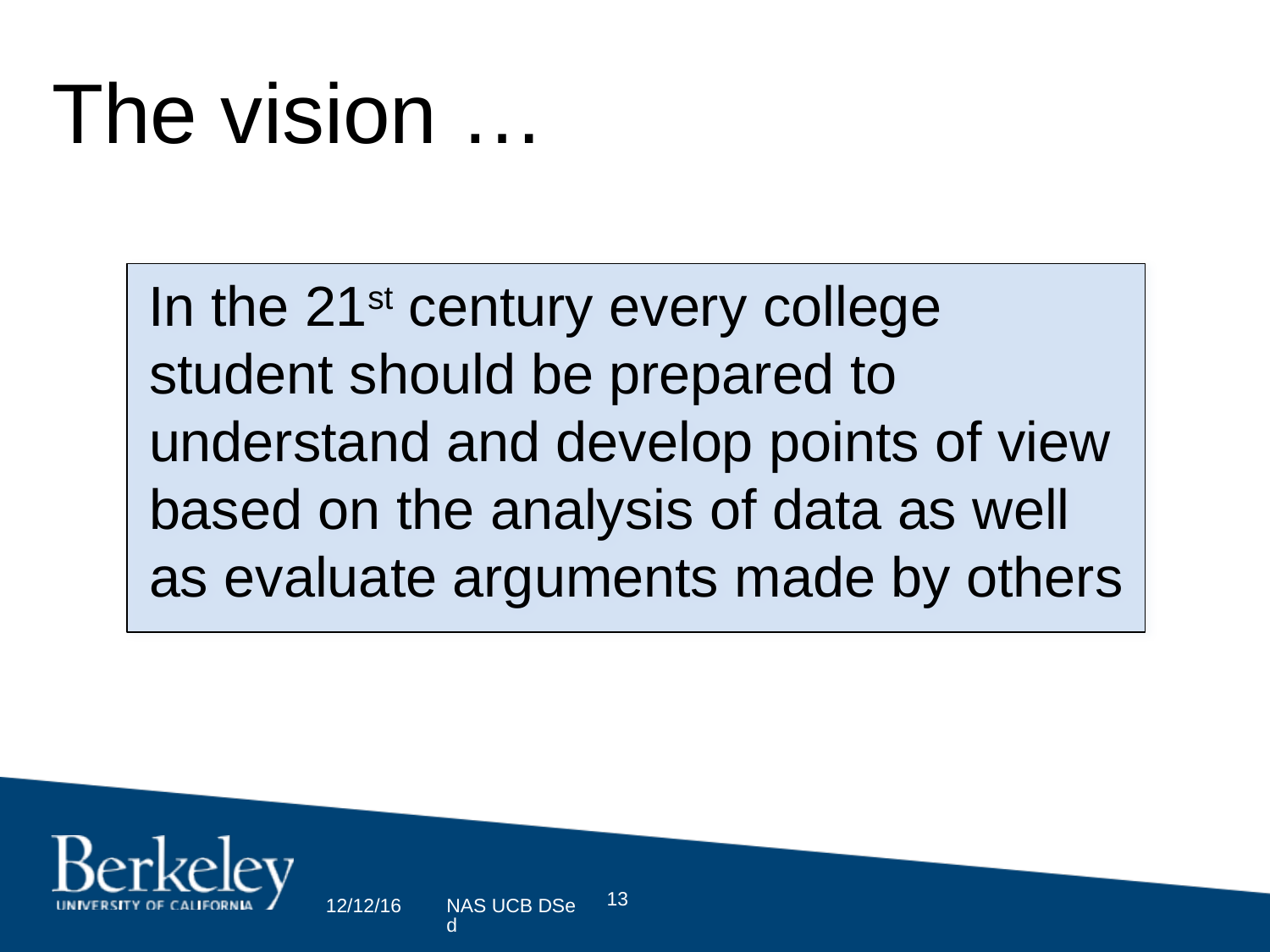

# The vision …
In the 21st century every college student should be prepared to understand and develop points of view based on the analysis of data as well as evaluate arguments made by others
12/12/16
NAS UCB DSed
13